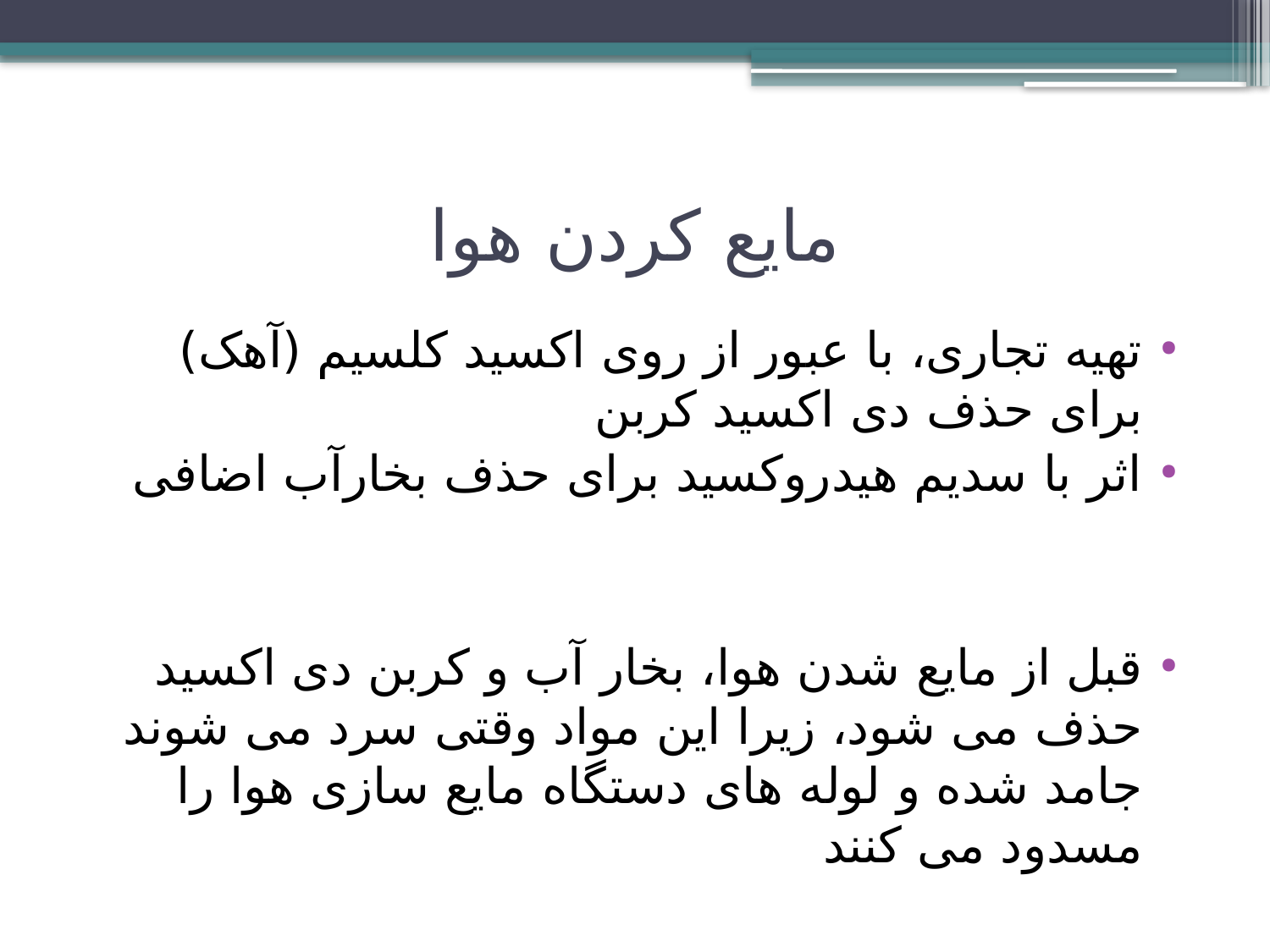

# مایع کردن هوا
تهیه تجاری، با عبور از روی اکسید کلسیم (آهک) برای حذف دی اکسید کربن
اثر با سدیم هیدروکسید برای حذف بخارآب اضافی

قبل از مایع شدن هوا، بخار آب و کربن دی اکسید حذف می شود، زیرا این مواد وقتی سرد می شوند جامد شده و لوله های دستگاه مایع سازی هوا را مسدود می کنند